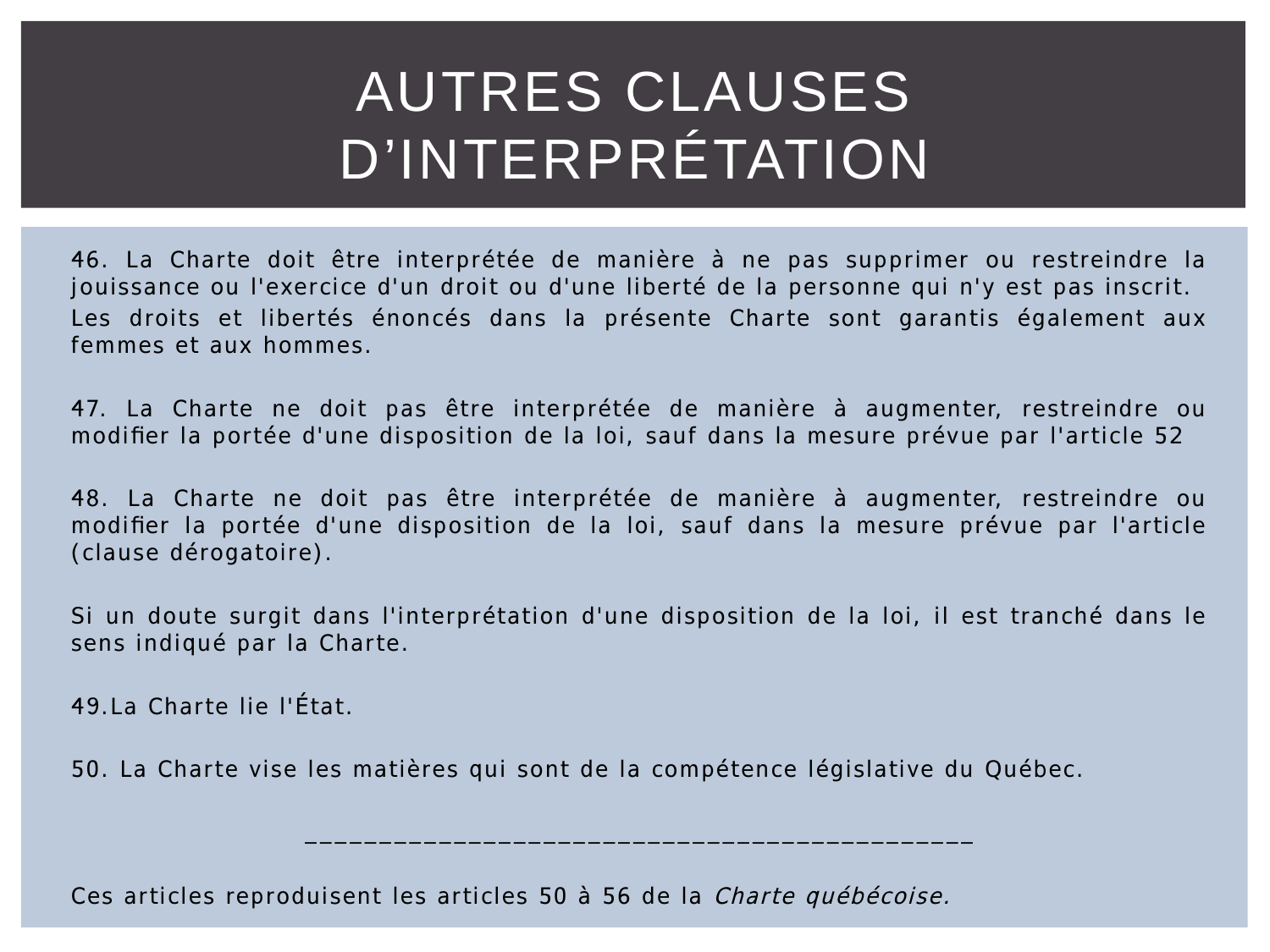

# Autres clauses d’interprétation
46. La Charte doit être interprétée de manière à ne pas supprimer ou restreindre la jouissance ou l'exercice d'un droit ou d'une liberté de la personne qui n'y est pas inscrit.
Les droits et libertés énoncés dans la présente Charte sont garantis également aux femmes et aux hommes.

47. La Charte ne doit pas être interprétée de manière à augmenter, restreindre ou modifier la portée d'une disposition de la loi, sauf dans la mesure prévue par l'article 52

48. La Charte ne doit pas être interprétée de manière à augmenter, restreindre ou modifier la portée d'une disposition de la loi, sauf dans la mesure prévue par l'article (clause dérogatoire).

Si un doute surgit dans l'interprétation d'une disposition de la loi, il est tranché dans le sens indiqué par la Charte.

49.La Charte lie l'État.

50. La Charte vise les matières qui sont de la compétence législative du Québec.

_____________________________________________

Ces articles reproduisent les articles 50 à 56 de la Charte québécoise.